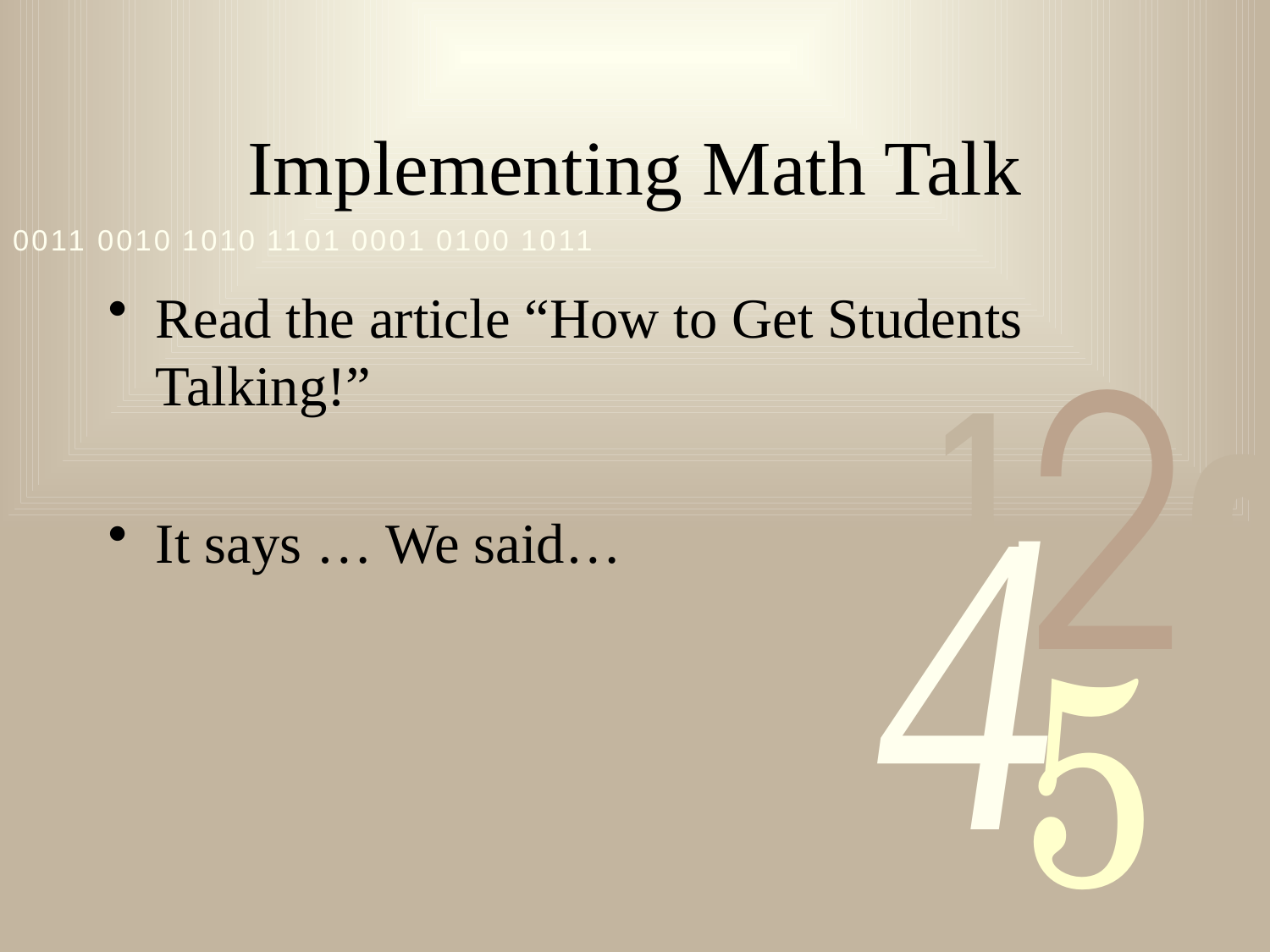

# Implementing Math Talk
Read the article “How to Get Students Talking!”

It says … We said…